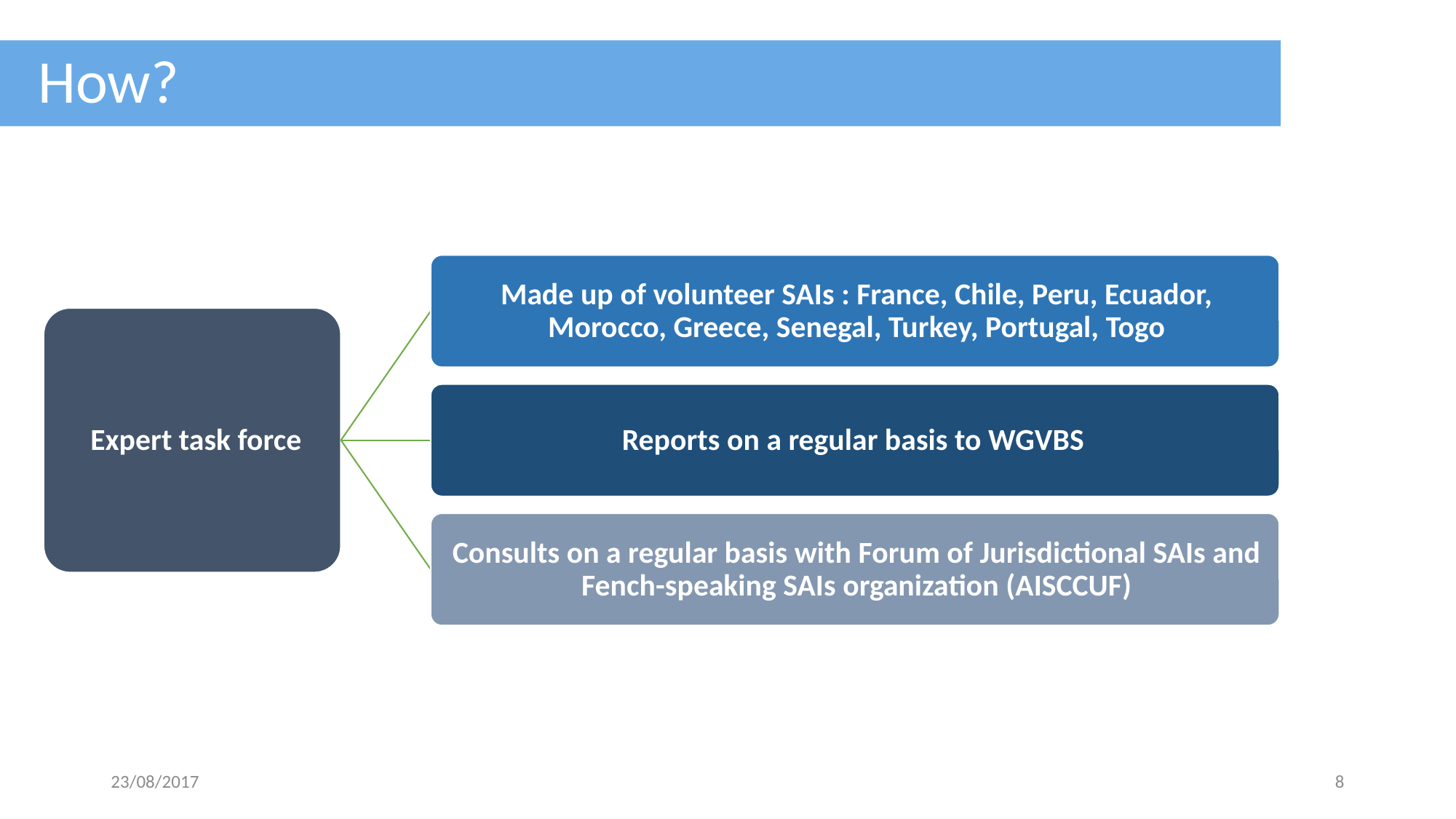

How?
Expert task force

Made up of volunteer SAIs : France, Chile, Peru, Ecuador, Morocco, Greece, Senegal, Turkey, Portugal, Togo

Reports on a regular basis to WGVBS

Consults on a regular basis with Forum of Jurisdictional SAIs and Fench-speaking SAIs organization (AISCCUF)

23/08/2017
8